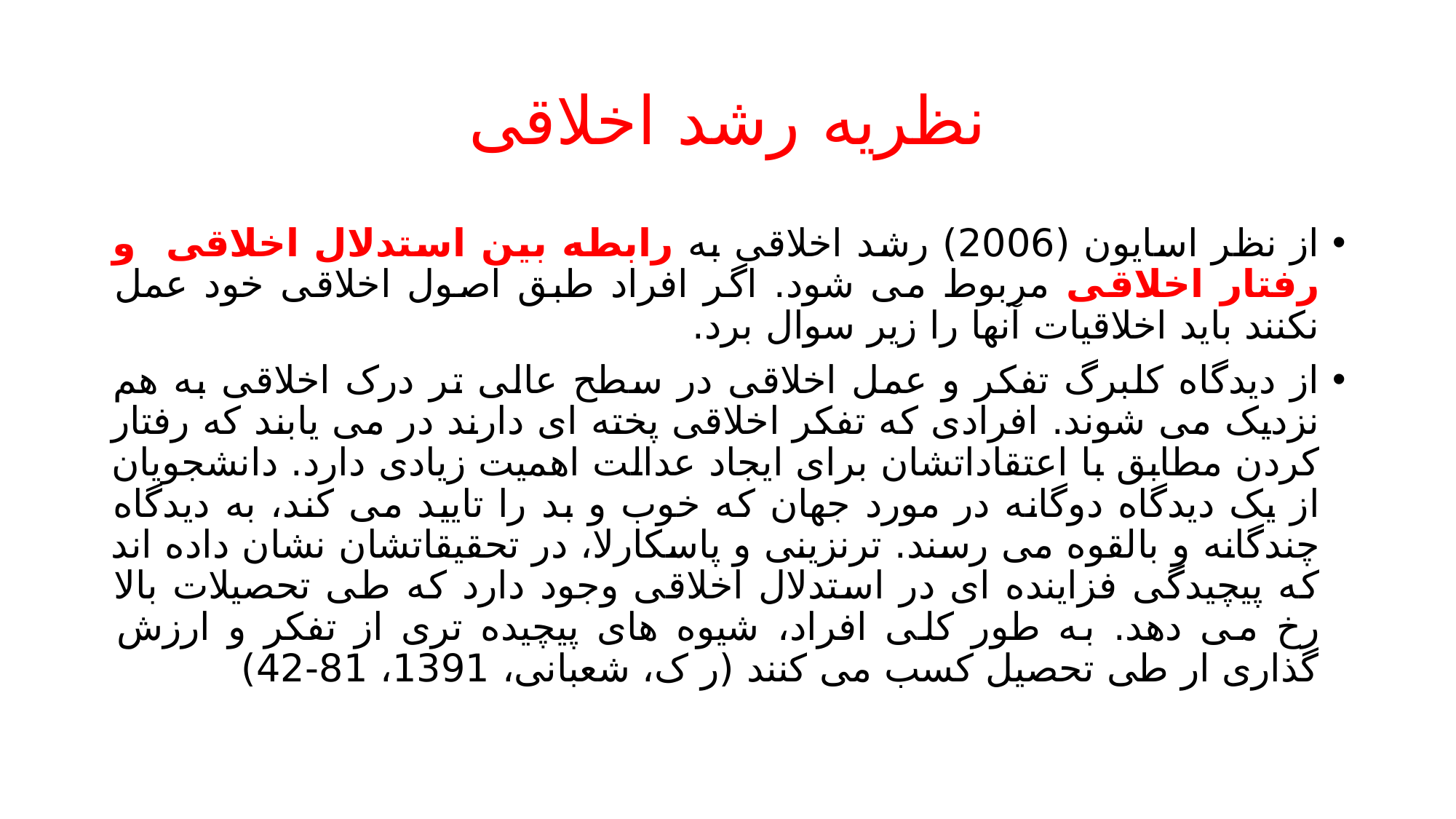

# نظریه رشد اخلاقی
از نظر اسایون (2006) رشد اخلاقی به رابطه بین استدلال اخلاقی  و رفتار اخلاقی مربوط می شود. اگر افراد طبق اصول اخلاقی خود عمل نکنند باید اخلاقیات آنها را زیر سوال برد.
از دیدگاه کلبرگ تفکر و عمل اخلاقی در سطح عالی تر درک اخلاقی به هم نزدیک می شوند. افرادی که تفکر اخلاقی پخته ای دارند در می یابند که رفتار کردن مطابق با اعتقاداتشان برای ایجاد عدالت اهمیت زیادی دارد. دانشجویان از یک دیدگاه دوگانه در مورد جهان که خوب و بد را تایید می کند، به دیدگاه چندگانه و بالقوه می رسند. ترنزینی و پاسکارلا، در تحقیقاتشان نشان داده اند که پیچیدگی فزاینده ای در استدلال اخلاقی وجود دارد که طی تحصیلات بالا رخ می دهد. به طور کلی افراد، شیوه های پیچیده تری از تفکر و ارزش گذاری ار طی تحصیل کسب می کنند (ر ک، شعبانی، 1391، 81-42)